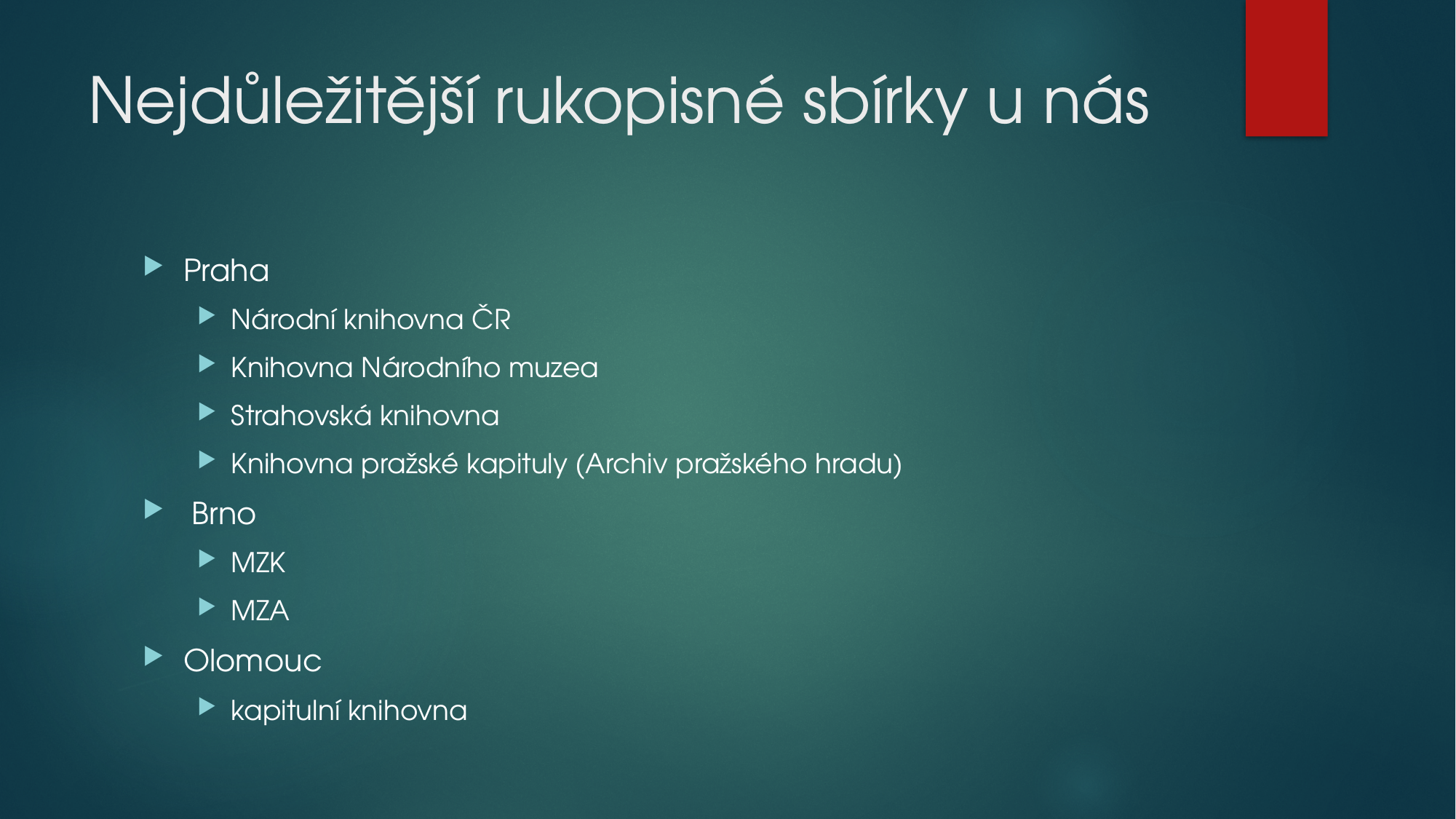

# Nejdůležitější rukopisné sbírky u nás
Praha
Národní knihovna ČR
Knihovna Národního muzea
Strahovská knihovna
Knihovna pražské kapituly (Archiv pražského hradu)
 Brno
MZK
MZA
Olomouc
kapitulní knihovna